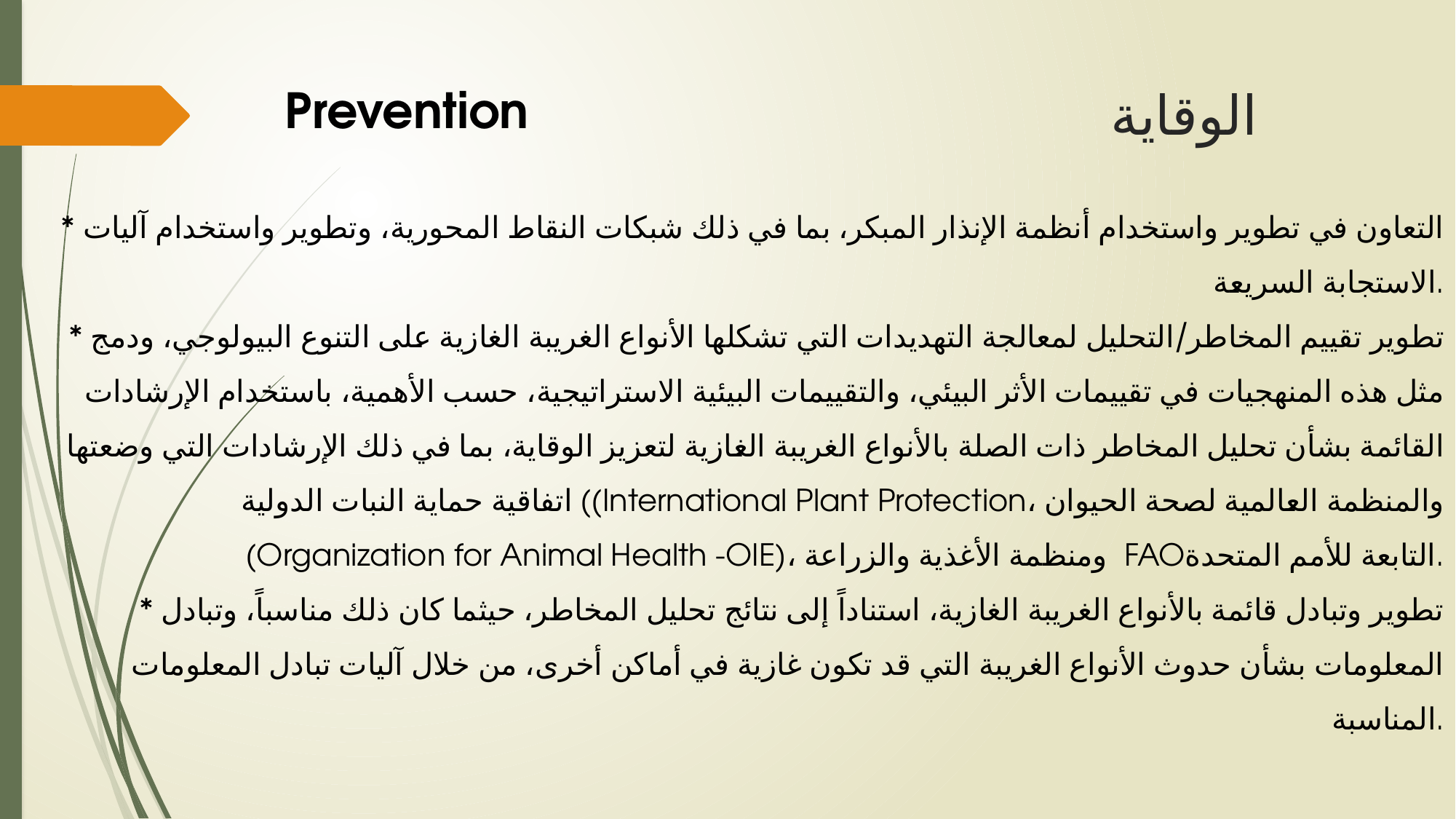

Prevention
# الوقاية
* التعاون في تطوير واستخدام أنظمة الإنذار المبكر، بما في ذلك شبكات النقاط المحورية، وتطوير واستخدام آليات الاستجابة السريعة.
* تطوير تقييم المخاطر/التحليل لمعالجة التهديدات التي تشكلها الأنواع الغريبة الغازية على التنوع البيولوجي، ودمج مثل هذه المنهجيات في تقييمات الأثر البيئي، والتقييمات البيئية الاستراتيجية، حسب الأهمية، باستخدام الإرشادات القائمة بشأن تحليل المخاطر ذات الصلة بالأنواع الغريبة الغازية لتعزيز الوقاية، بما في ذلك الإرشادات التي وضعتها اتفاقية حماية النبات الدولية ((International Plant Protection، والمنظمة العالمية لصحة الحيوان (Organization for Animal Health -OIE)، ومنظمة الأغذية والزراعة  FAOالتابعة للأمم المتحدة.
* تطوير وتبادل قائمة بالأنواع الغريبة الغازية، استناداً إلى نتائج تحليل المخاطر، حيثما كان ذلك مناسباً، وتبادل المعلومات بشأن حدوث الأنواع الغريبة التي قد تكون غازية في أماكن أخرى، من خلال آليات تبادل المعلومات المناسبة.